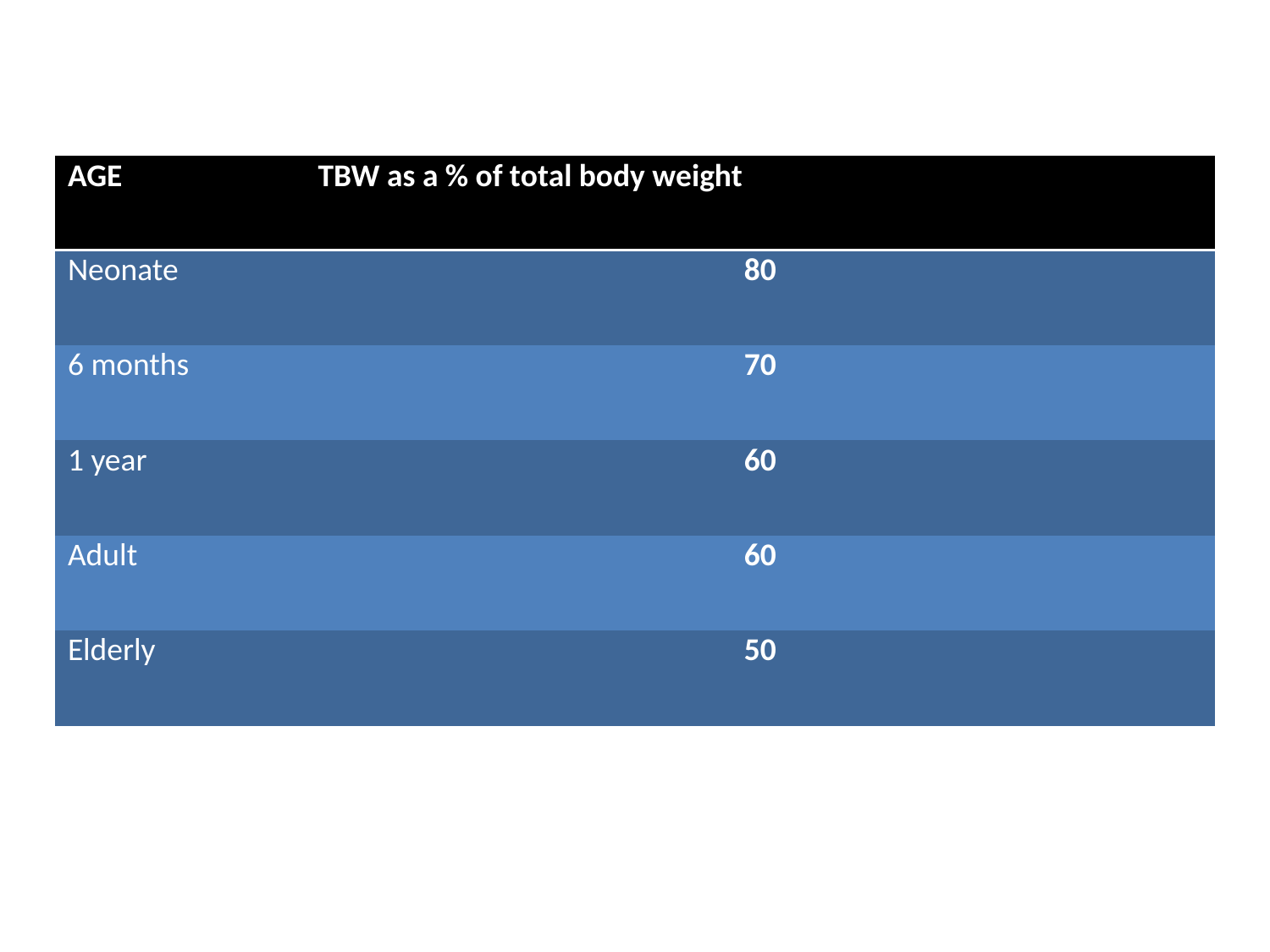

| AGE | TBW as a % of total body weight |
| --- | --- |
| Neonate | 80 |
| 6 months | 70 |
| 1 year | 60 |
| Adult | 60 |
| Elderly | 50 |